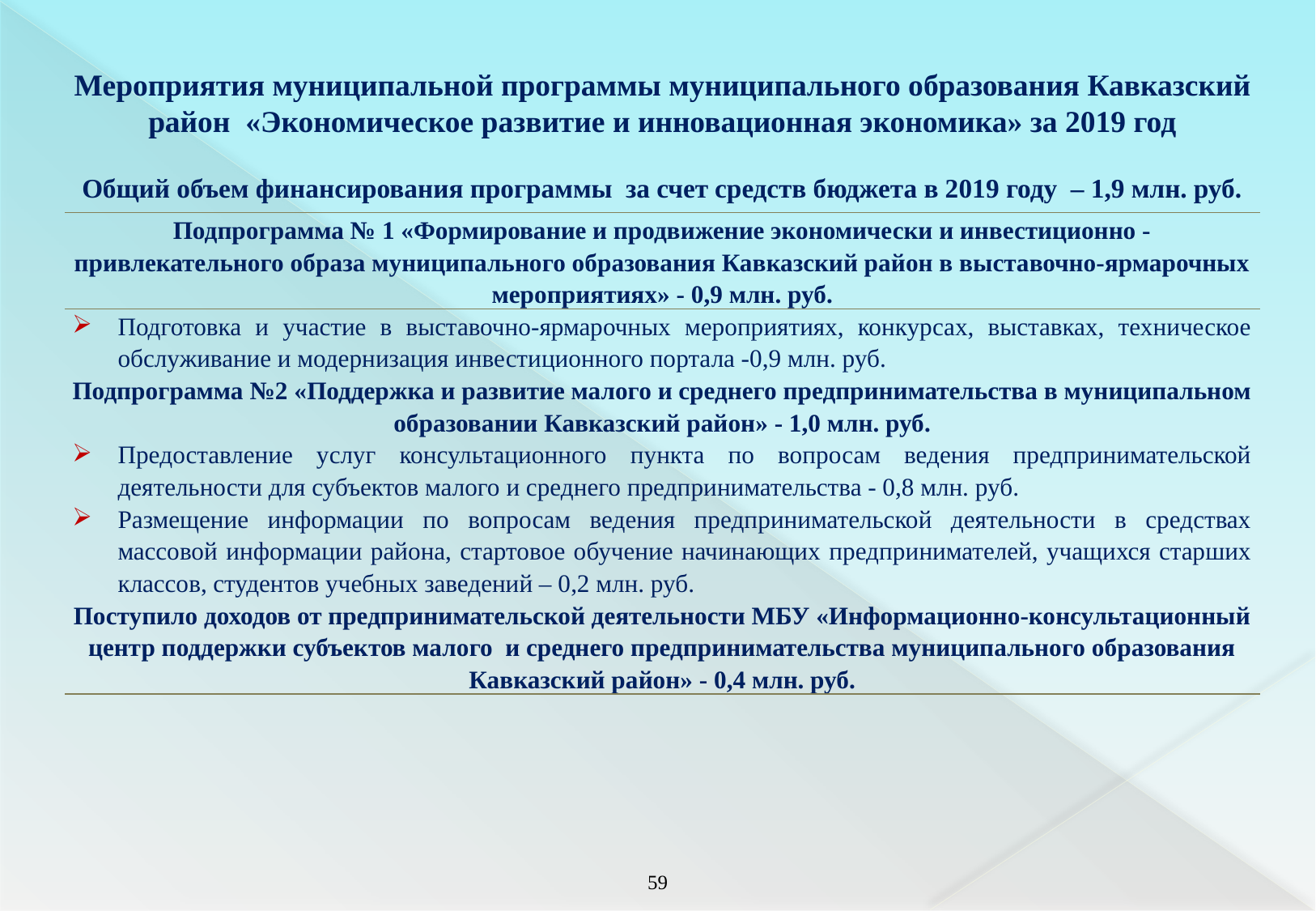

Мероприятия муниципальной программы муниципального образования Кавказский район  «Экономическое развитие и инновационная экономика» за 2019 год

Общий объем финансирования программы  за счет средств бюджета в 2019 году  – 1,9 млн. руб.
| Подпрограмма № 1 «Формирование и продвижение экономически и инвестиционно - привлекательного образа муниципального образования Кавказский район в выставочно-ярмарочных мероприятиях» - 0,9 млн. руб. |
| --- |
| Подготовка и участие в выставочно-ярмарочных мероприятиях, конкурсах, выставках, техническое обслуживание и модернизация инвестиционного портала -0,9 млн. руб. |
| Подпрограмма №2 «Поддержка и развитие малого и среднего предпринимательства в муниципальном образовании Кавказский район» - 1,0 млн. руб. |
| Предоставление услуг консультационного пункта по вопросам ведения предпринимательской деятельности для субъектов малого и среднего предпринимательства - 0,8 млн. руб. |
| Размещение информации по вопросам ведения предпринимательской деятельности в средствах массовой информации района, стартовое обучение начинающих предпринимателей, учащихся старших классов, студентов учебных заведений – 0,2 млн. руб. |
| Поступило доходов от предпринимательской деятельности МБУ «Информационно-консультационный центр поддержки субъектов малого и среднего предпринимательства муниципального образования Кавказский район» - 0,4 млн. руб. |
59